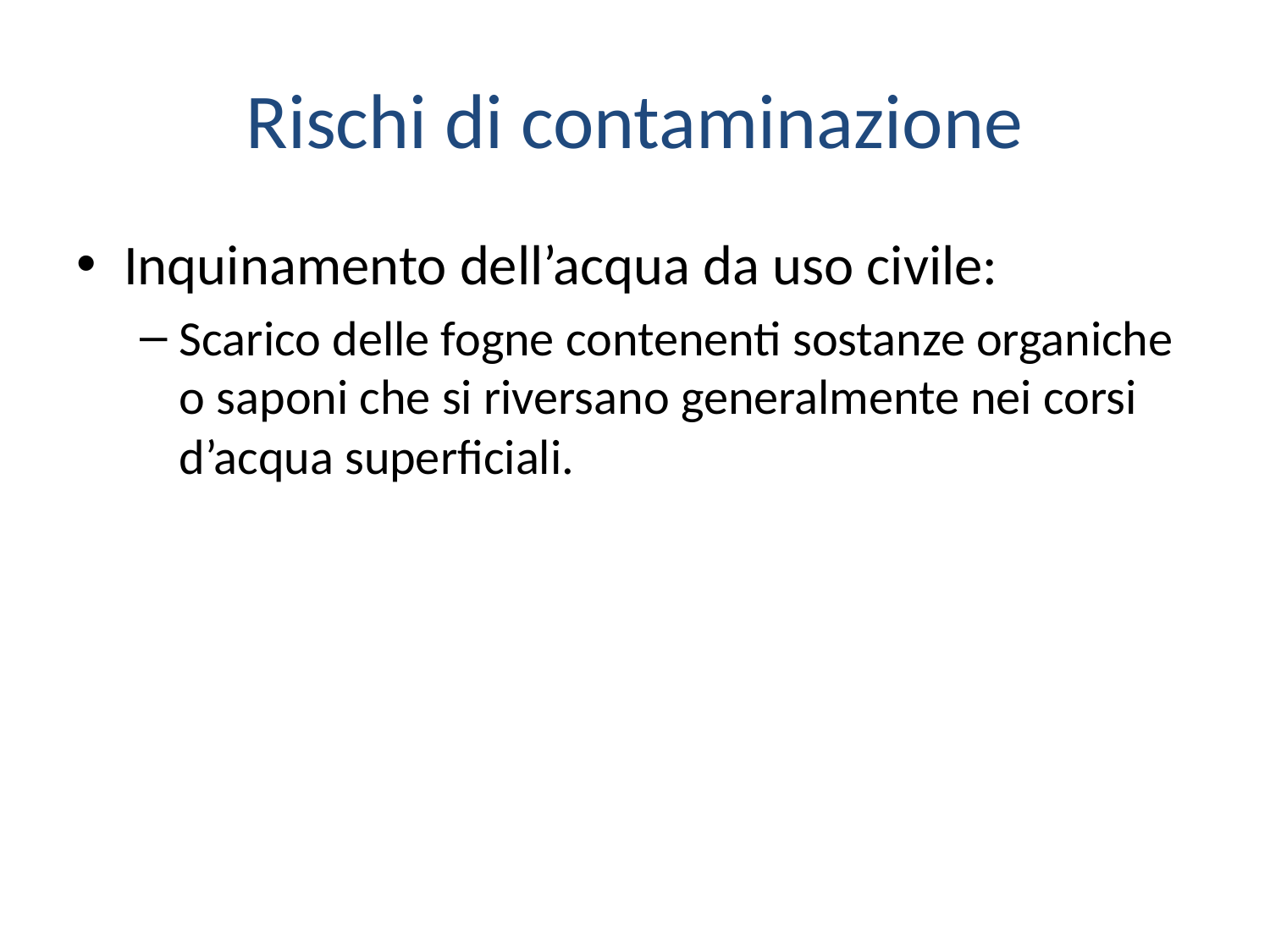

# Rischi di contaminazione
Inquinamento dell’acqua da uso civile:
Scarico delle fogne contenenti sostanze organiche o saponi che si riversano generalmente nei corsi d’acqua superficiali.